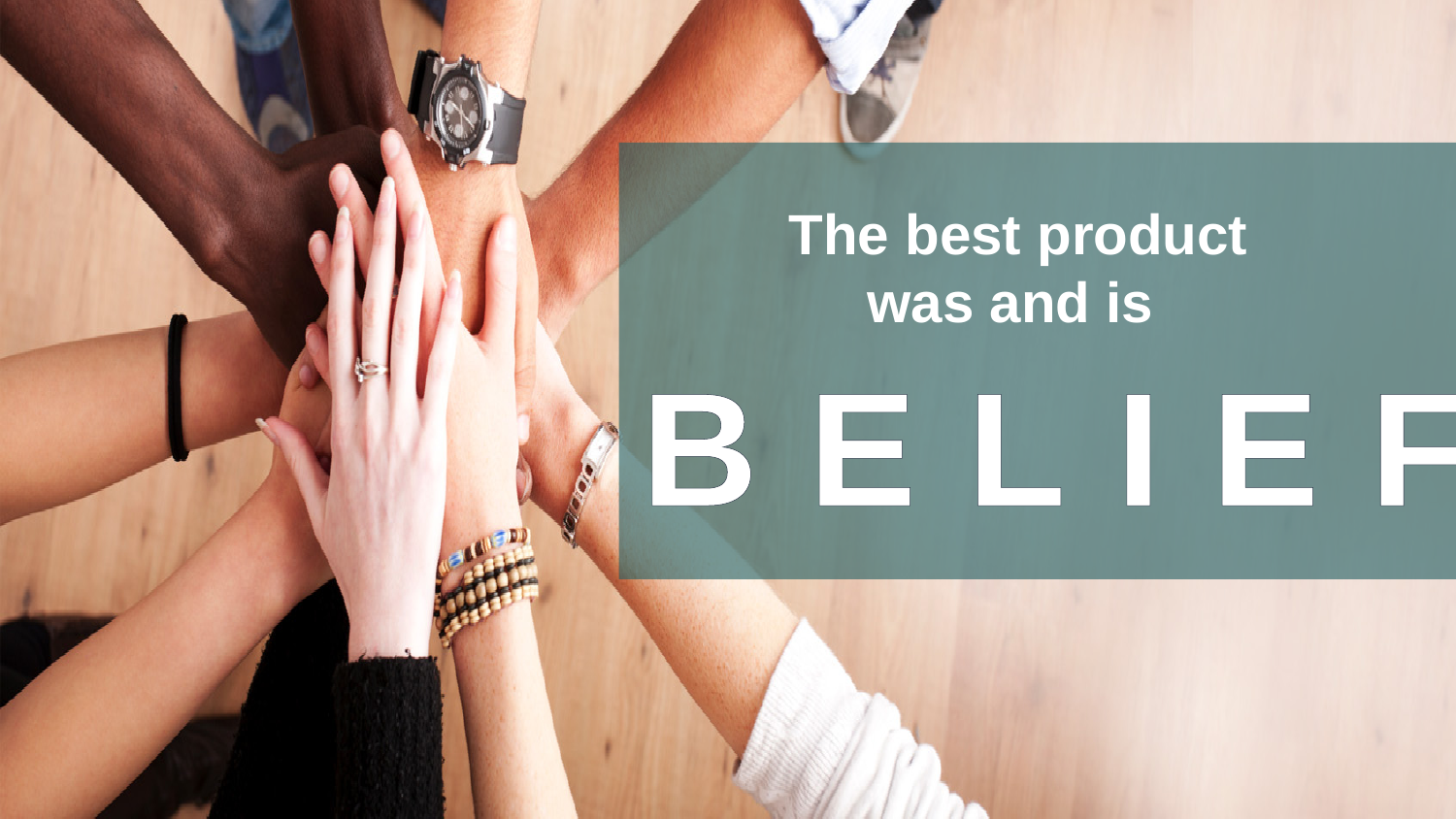

The best product was and is
Belief